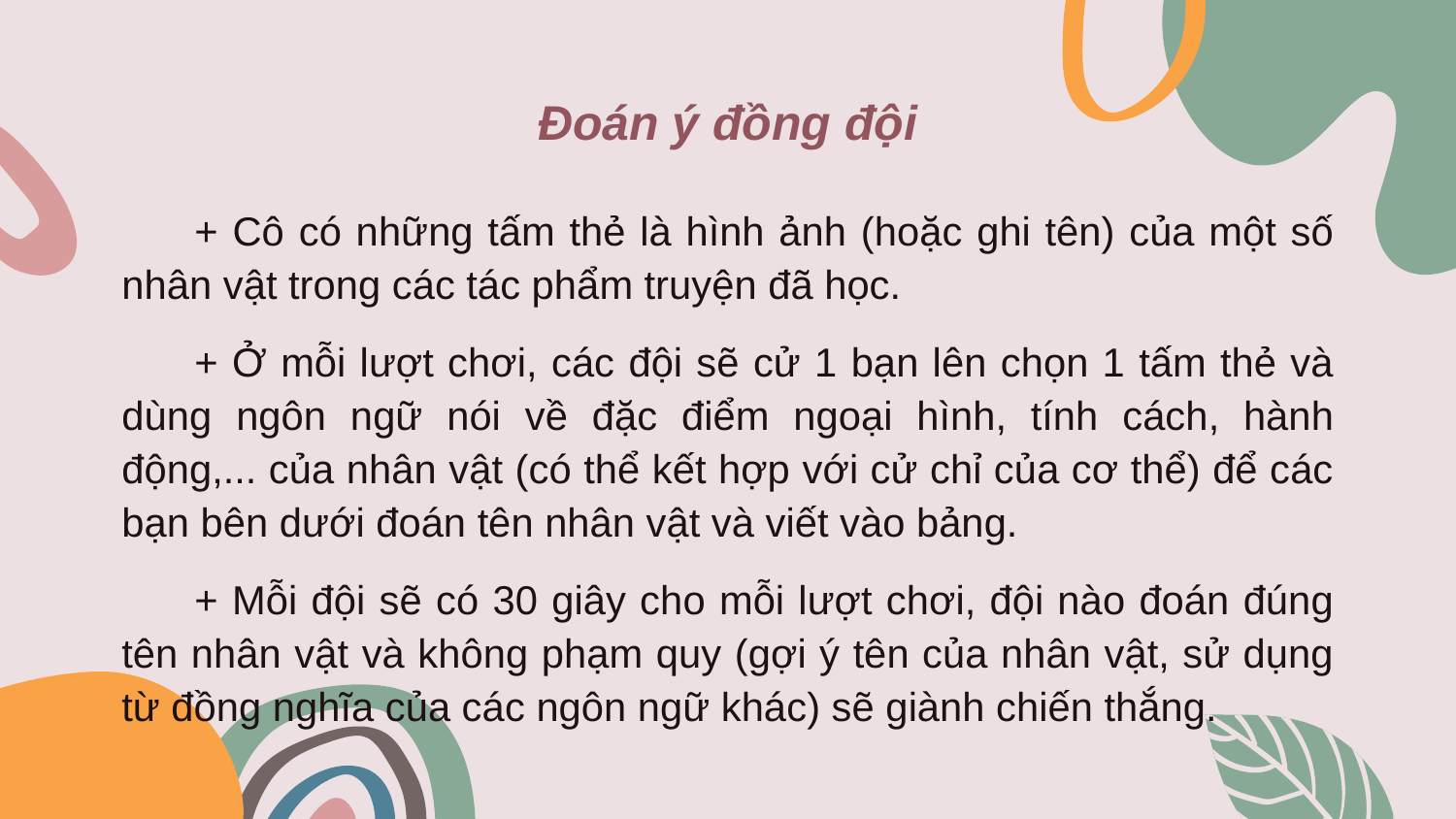

Đoán ý đồng đội
+ Cô có những tấm thẻ là hình ảnh (hoặc ghi tên) của một số nhân vật trong các tác phẩm truyện đã học.
+ Ở mỗi lượt chơi, các đội sẽ cử 1 bạn lên chọn 1 tấm thẻ và dùng ngôn ngữ nói về đặc điểm ngoại hình, tính cách, hành động,... của nhân vật (có thể kết hợp với cử chỉ của cơ thể) để các bạn bên dưới đoán tên nhân vật và viết vào bảng.
+ Mỗi đội sẽ có 30 giây cho mỗi lượt chơi, đội nào đoán đúng tên nhân vật và không phạm quy (gợi ý tên của nhân vật, sử dụng từ đồng nghĩa của các ngôn ngữ khác) sẽ giành chiến thắng.
01
02
03
04